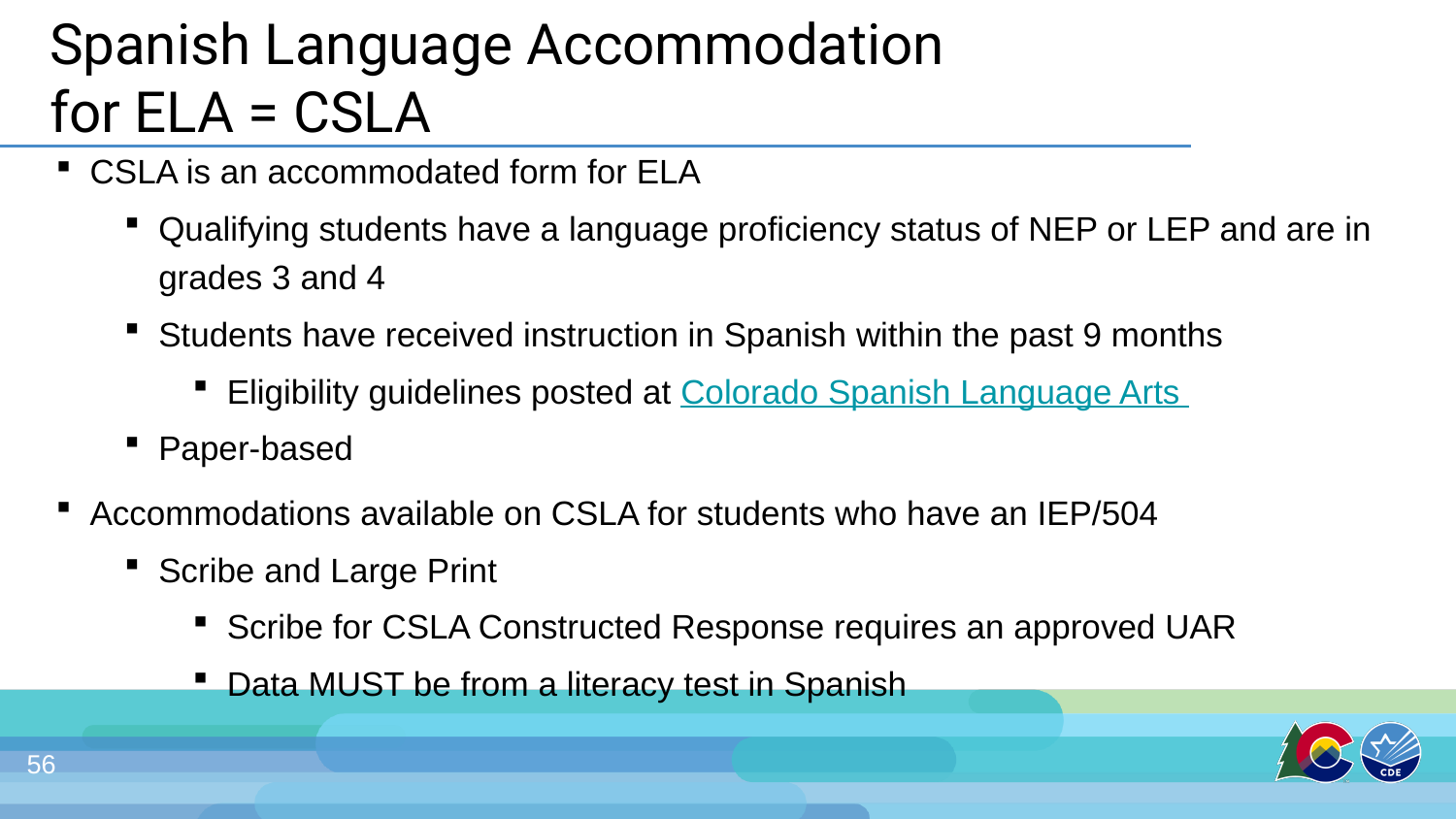

# Spanish Language Accommodation for ELA = CSLA
CSLA is an accommodated form for ELA
Qualifying students have a language proficiency status of NEP or LEP and are in grades 3 and 4
Students have received instruction in Spanish within the past 9 months
Eligibility guidelines posted at Colorado Spanish Language Arts
Paper-based
Accommodations available on CSLA for students who have an IEP/504
Scribe and Large Print
Scribe for CSLA Constructed Response requires an approved UAR
Data MUST be from a literacy test in Spanish